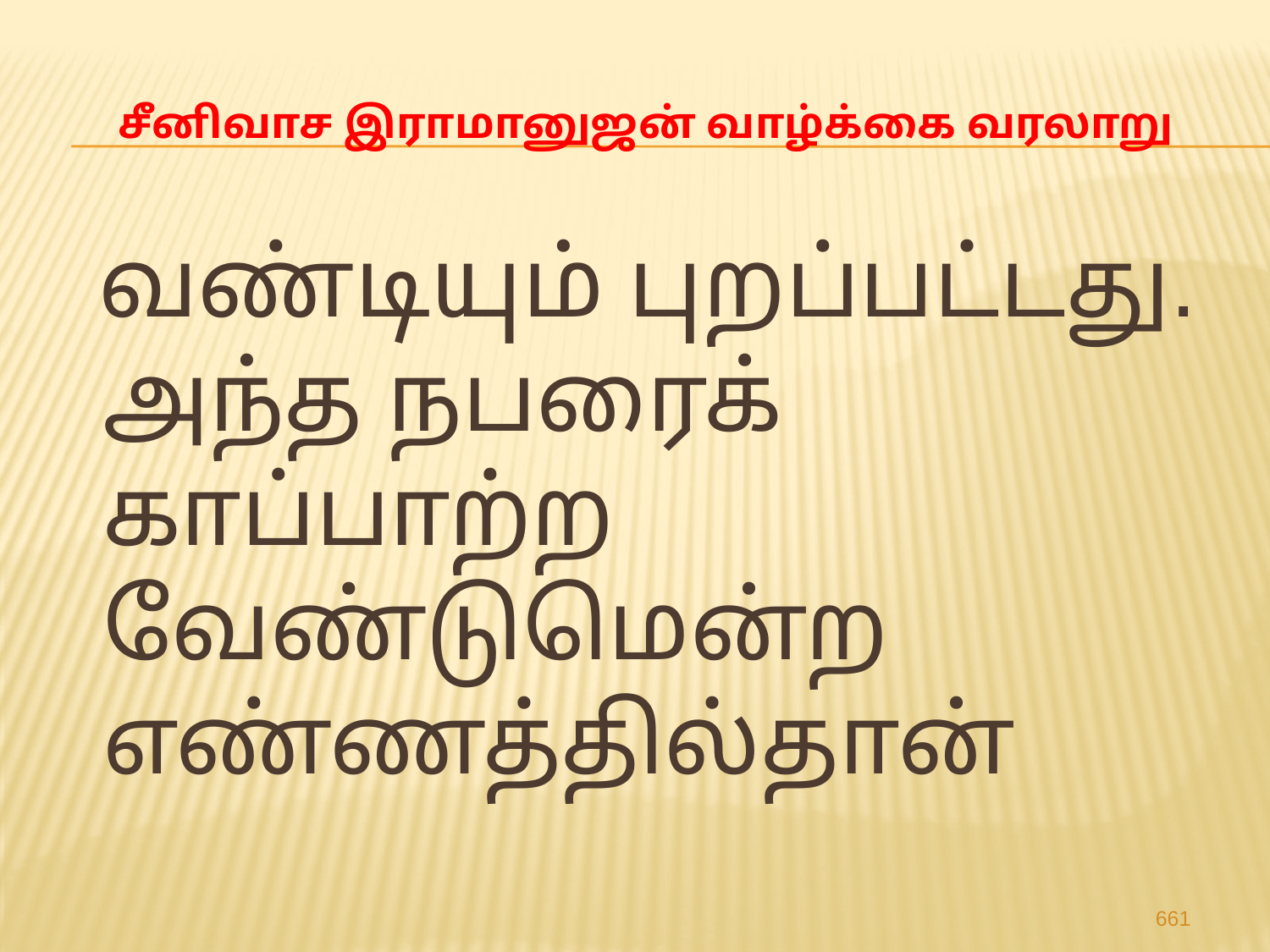

# சீனிவாச இராமானுஜன் வாழ்க்கை வரலாறு
   வண்டியும் புறப்பட்டது. அந்த நபரைக் காப்பாற்ற வேண்டுமென்ற எண்ணத்தில்தான்

661